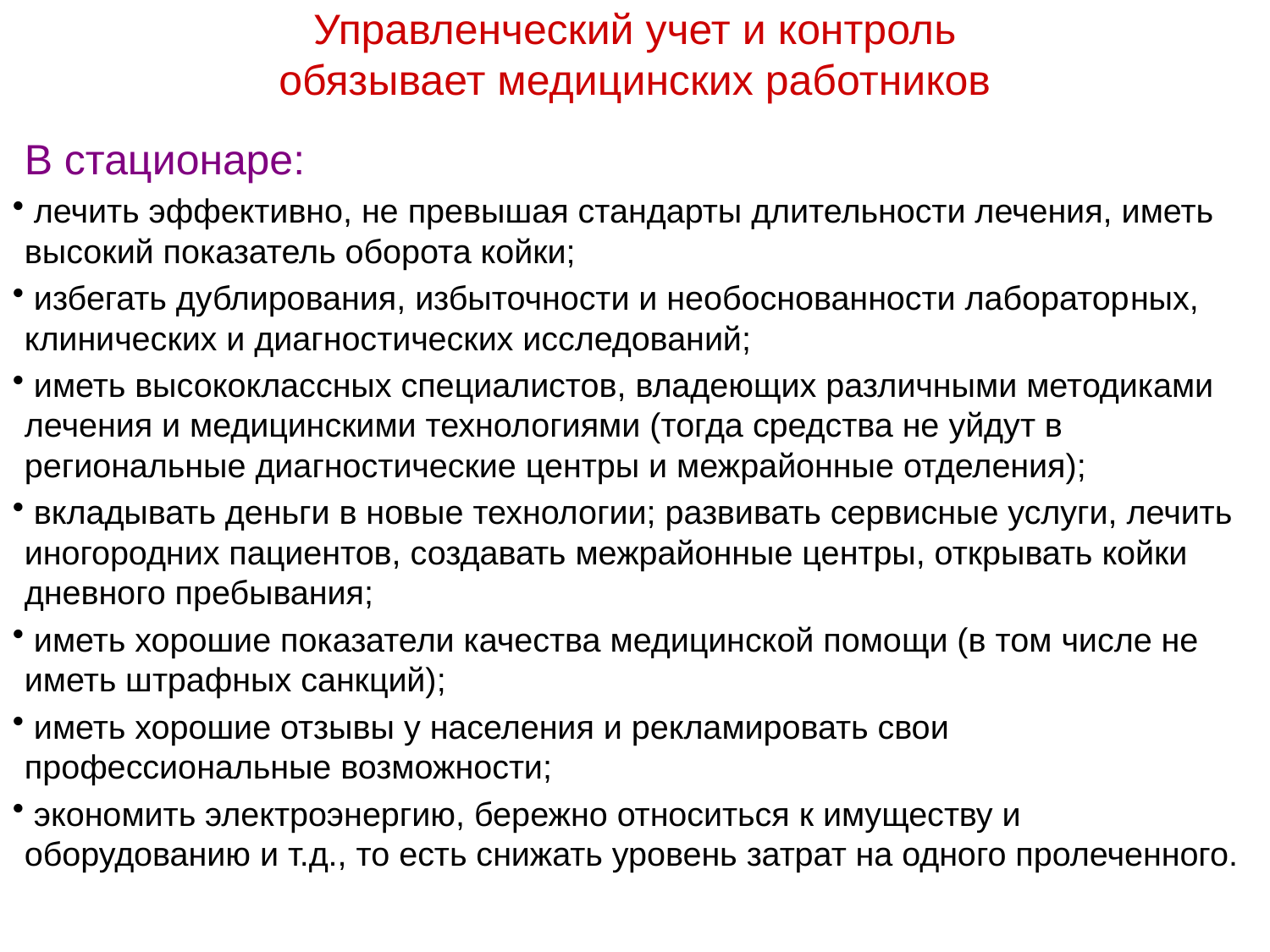

# Управленческий учет и контроль обязывает медицинских работников

В стационаре:
 лечить эффективно, не превышая стандарты длительности лечения, иметь высокий показатель оборота койки;
 избегать дублирования, избыточности и необоснованности лаборатор­ных, клинических и диагностических исследований;
 иметь высококлассных специалистов, владеющих различными методиками  лечения и медицинскими технологиями (тогда средства не уйдут в региональные диагностические центры и межрайонные отделения);
 вкладывать деньги в новые технологии; развивать сервисные услуги, лечить иногородних пациентов, создавать межрайонные центры, открывать койки дневного пребывания;
 иметь хорошие показатели качества медицинской помощи (в том числе не иметь штрафных санкций);
 иметь хорошие отзывы у населения и рекламировать свои профессиональные возможности;
 экономить электроэнергию, бережно относиться к имуществу и оборудованию и т.д., то есть снижать уровень затрат на одного пролеченного.